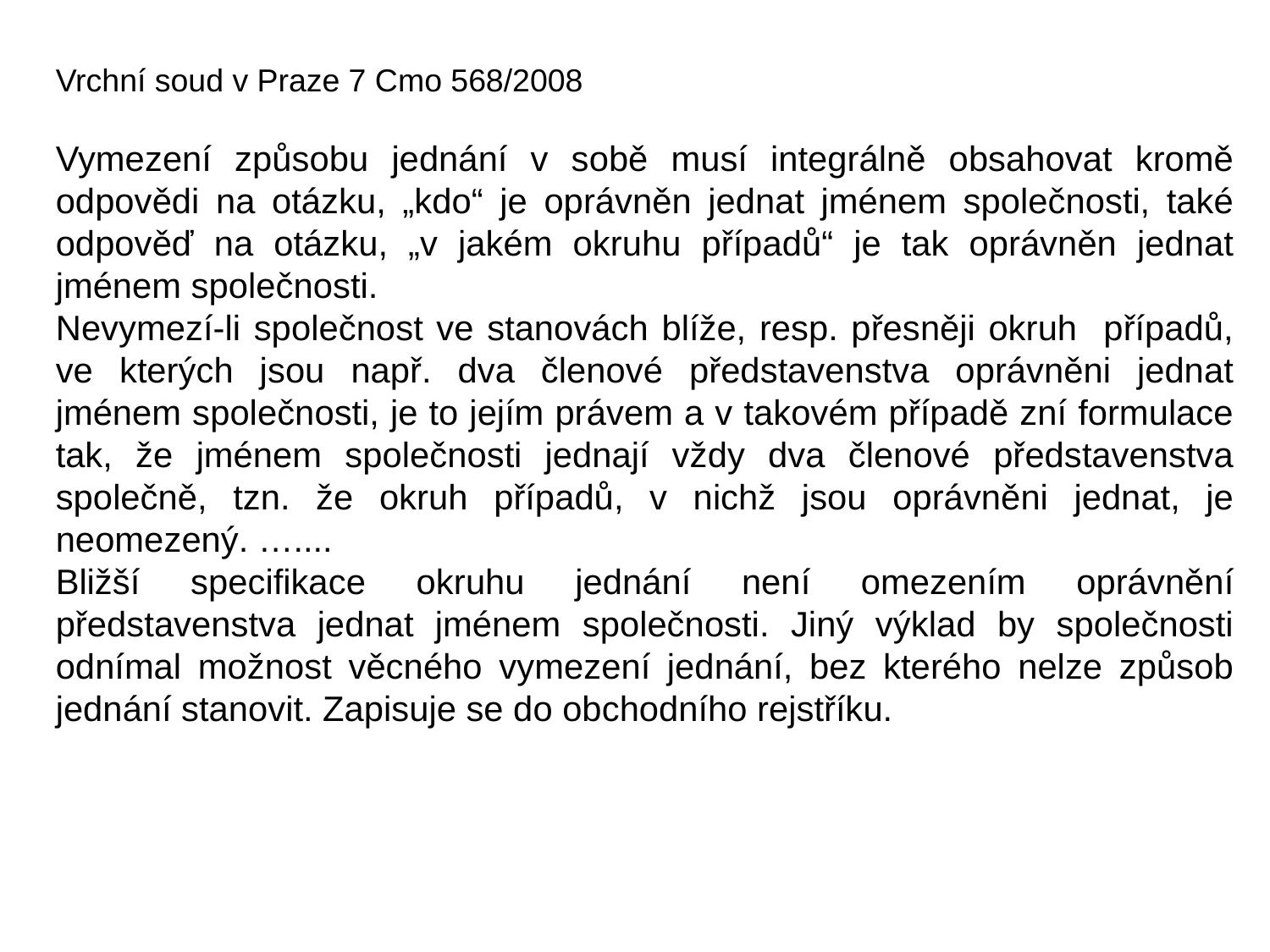

Vrchní soud v Praze 7 Cmo 568/2008

Vymezení způsobu jednání v sobě musí integrálně obsahovat kromě odpovědi na otázku, „kdo“ je oprávněn jednat jménem společnosti, také odpověď na otázku, „v jakém okruhu případů“ je tak oprávněn jednat jménem společnosti.
Nevymezí-li společnost ve stanovách blíže, resp. přesněji okruh  případů, ve kterých jsou např. dva členové představenstva oprávněni jednat jménem společnosti, je to jejím právem a v takovém případě zní formulace tak, že jménem společnosti jednají vždy dva členové představenstva společně, tzn. že okruh případů, v nichž jsou oprávněni jednat, je neomezený. …....
Bližší specifikace okruhu jednání není omezením oprávnění představenstva jednat jménem společnosti. Jiný výklad by společnosti odnímal možnost věcného vymezení jednání, bez kterého nelze způsob jednání stanovit. Zapisuje se do obchodního rejstříku.